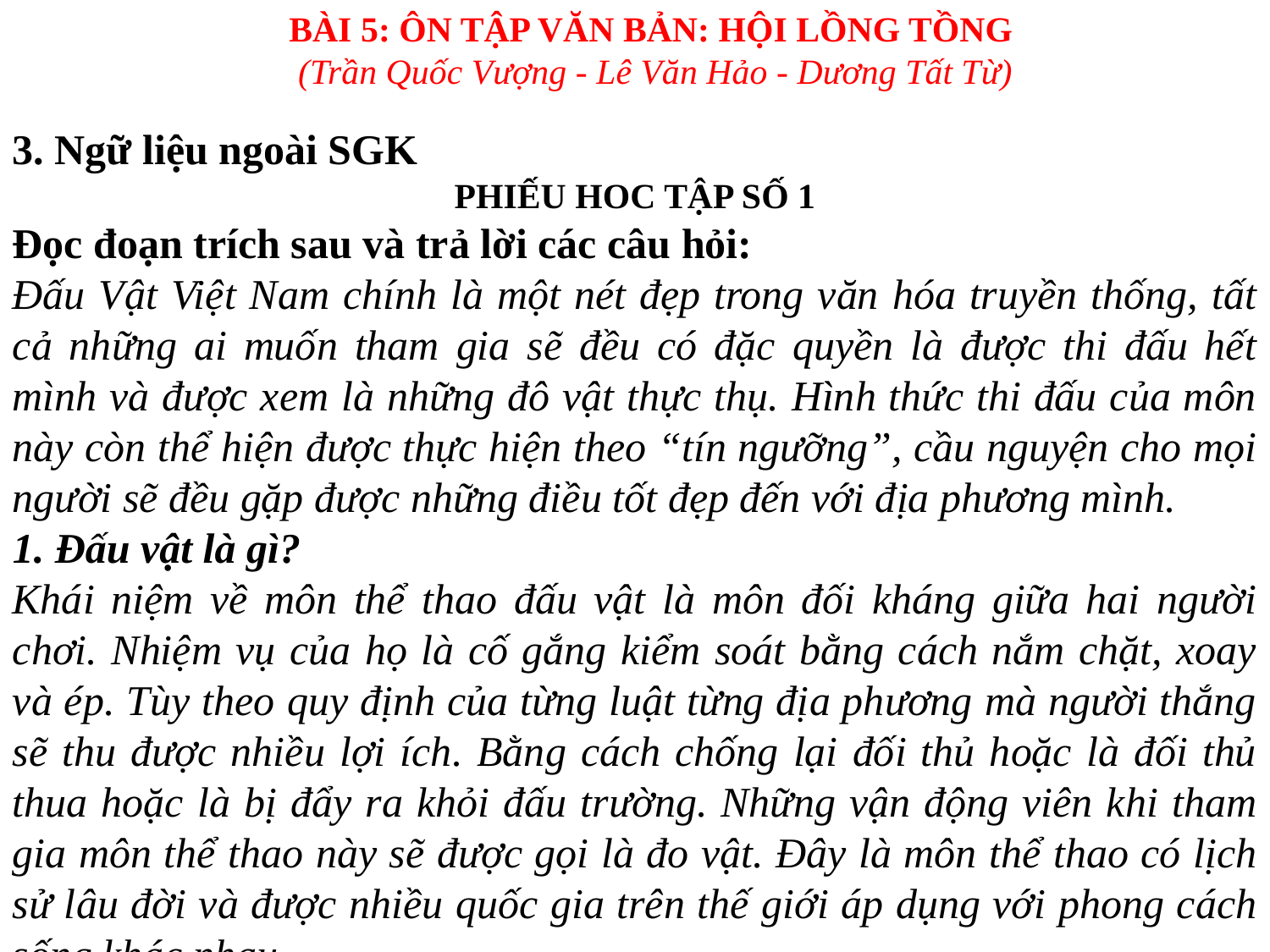

BÀI 5: ÔN TẬP VĂN BẢN: HỘI LỒNG TỒNG
 (Trần Quốc Vượng - Lê Văn Hảo - Dương Tất Từ)

3. Ngữ liệu ngoài SGK
PHIẾU HOC TẬP SỐ 1
Đọc đoạn trích sau và trả lời các câu hỏi:
Đấu Vật Việt Nam chính là một nét đẹp trong văn hóa truyền thống, tất cả những ai muốn tham gia sẽ đều có đặc quyền là được thi đấu hết mình và được xem là những đô vật thực thụ. Hình thức thi đấu của môn này còn thể hiện được thực hiện theo “tín ngưỡng”, cầu nguyện cho mọi người sẽ đều gặp được những điều tốt đẹp đến với địa phương mình.
1. Đấu vật là gì?
Khái niệm về môn thể thao đấu vật là môn đối kháng giữa hai người chơi. Nhiệm vụ của họ là cố gắng kiểm soát bằng cách nắm chặt, xoay và ép. Tùy theo quy định của từng luật từng địa phương mà người thắng sẽ thu được nhiều lợi ích. Bằng cách chống lại đối thủ hoặc là đối thủ thua hoặc là bị đẩy ra khỏi đấu trường. Những vận động viên khi tham gia môn thể thao này sẽ được gọi là đo vật. Đây là môn thể thao có lịch sử lâu đời và được nhiều quốc gia trên thế giới áp dụng với phong cách sống khác nhau.